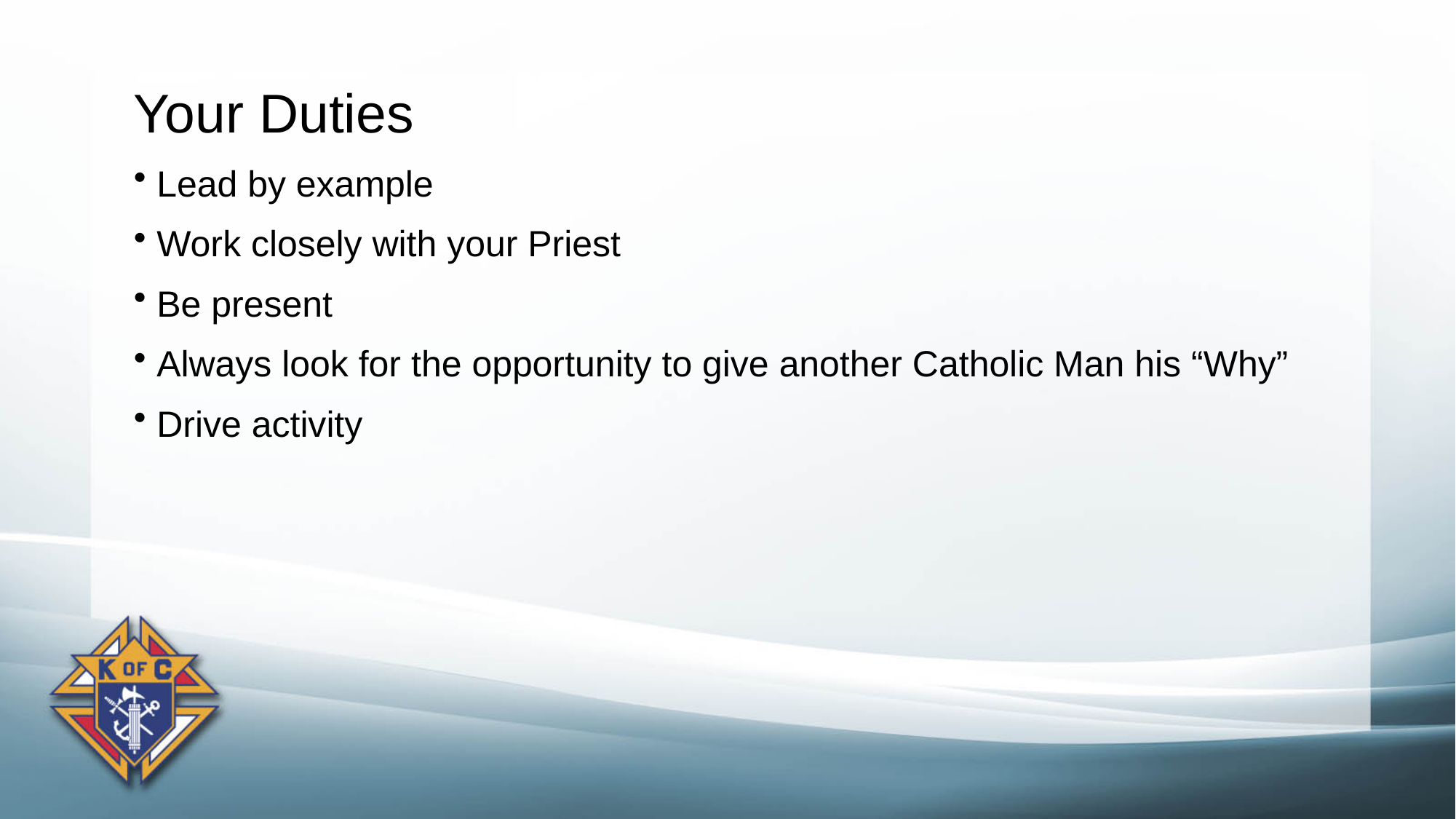

Your Duties
Lead by example
Work closely with your Priest
Be present
Always look for the opportunity to give another Catholic Man his “Why”
Drive activity